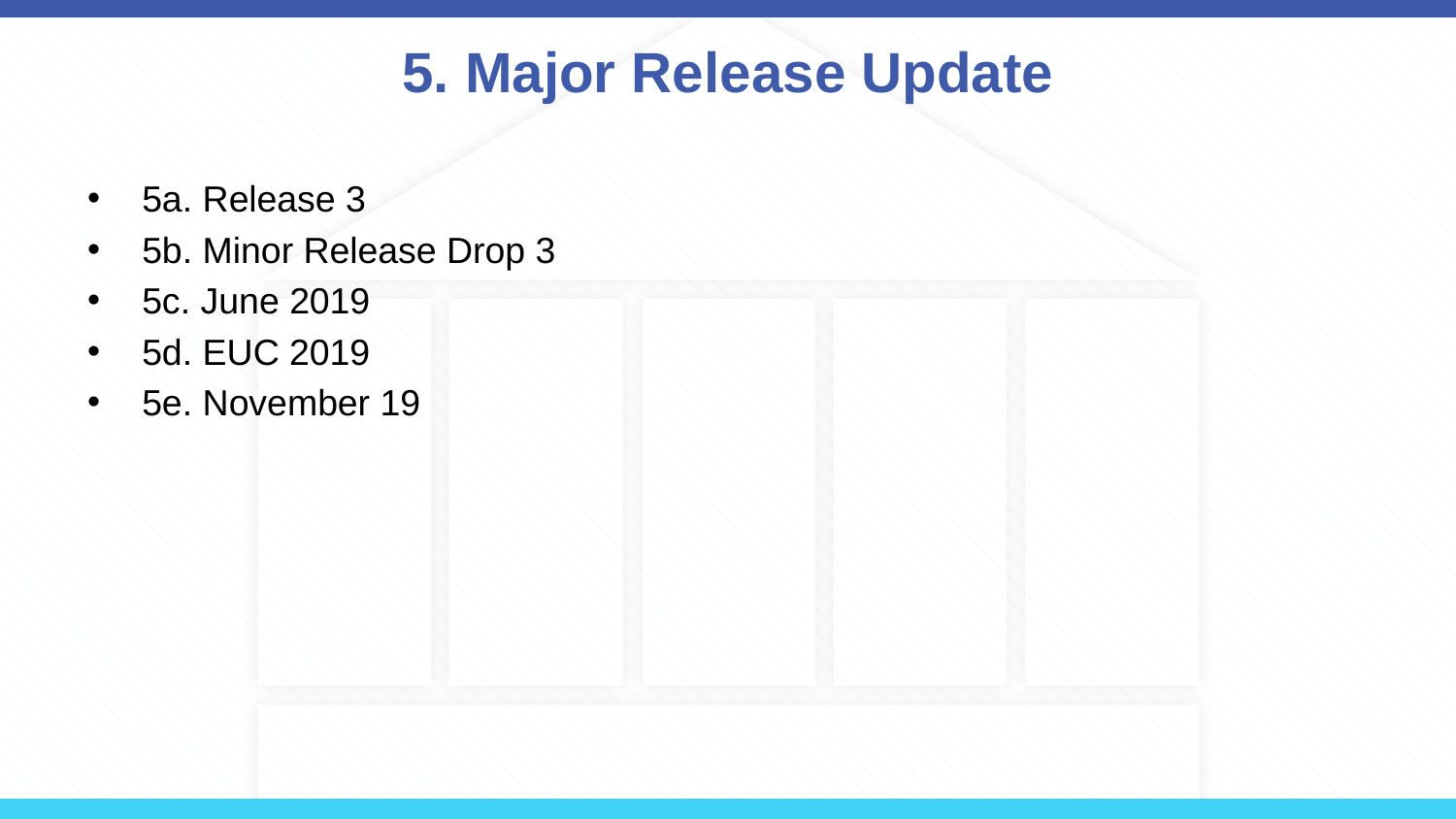

# 5. Major Release Update
5a. Release 3
5b. Minor Release Drop 3
5c. June 2019
5d. EUC 2019
5e. November 19